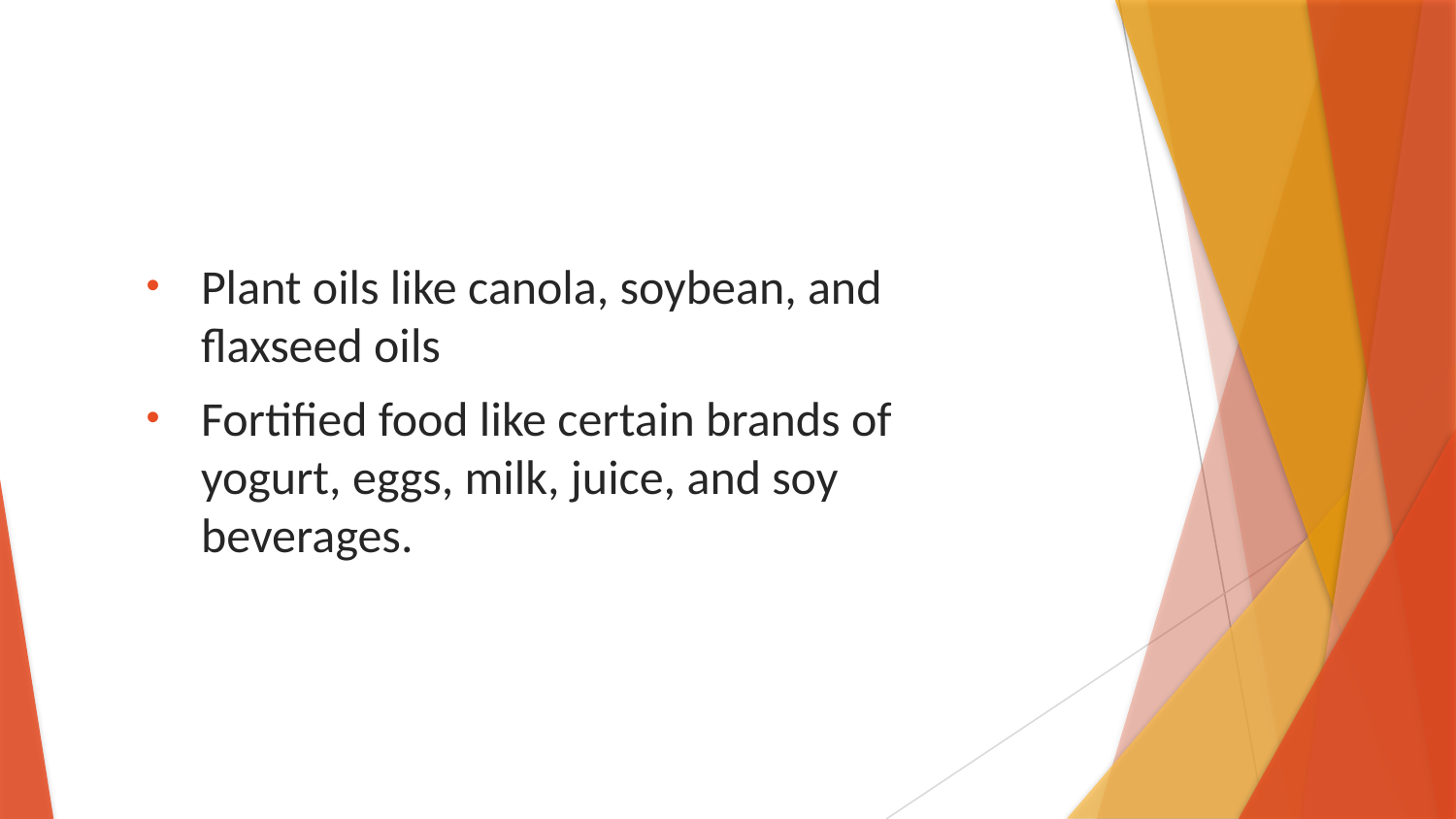

Plant oils like canola, soybean, and flaxseed oils
Fortified food like certain brands of yogurt, eggs, milk, juice, and soy beverages.